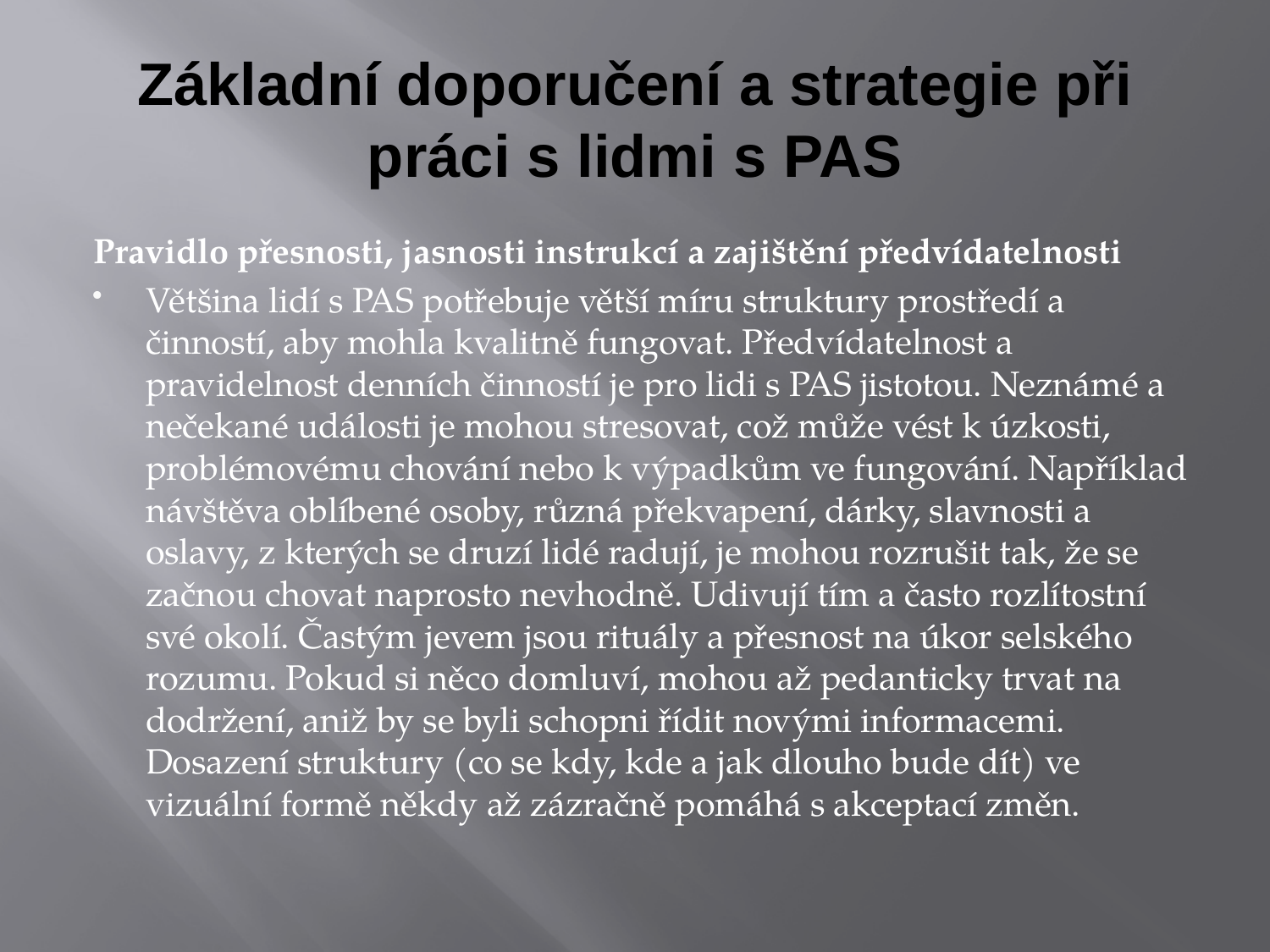

# Základní doporučení a strategie při práci s lidmi s PAS
Pravidlo přesnosti, jasnosti instrukcí a zajištění předvídatelnosti
Většina lidí s PAS potřebuje větší míru struktury prostředí a činností, aby mohla kvalitně fungovat. Předvídatelnost a pravidelnost denních činností je pro lidi s PAS jistotou. Neznámé a nečekané události je mohou stresovat, což může vést k úzkosti, problémovému chování nebo k výpadkům ve fungování. Například návštěva oblíbené osoby, různá překvapení, dárky, slavnosti a oslavy, z kterých se druzí lidé radují, je mohou rozrušit tak, že se začnou chovat naprosto nevhodně. Udivují tím a často rozlítostní své okolí. Častým jevem jsou rituály a přesnost na úkor selského rozumu. Pokud si něco domluví, mohou až pedanticky trvat na dodržení, aniž by se byli schopni řídit novými informacemi. Dosazení struktury (co se kdy, kde a jak dlouho bude dít) ve vizuální formě někdy až zázračně pomáhá s akceptací změn.